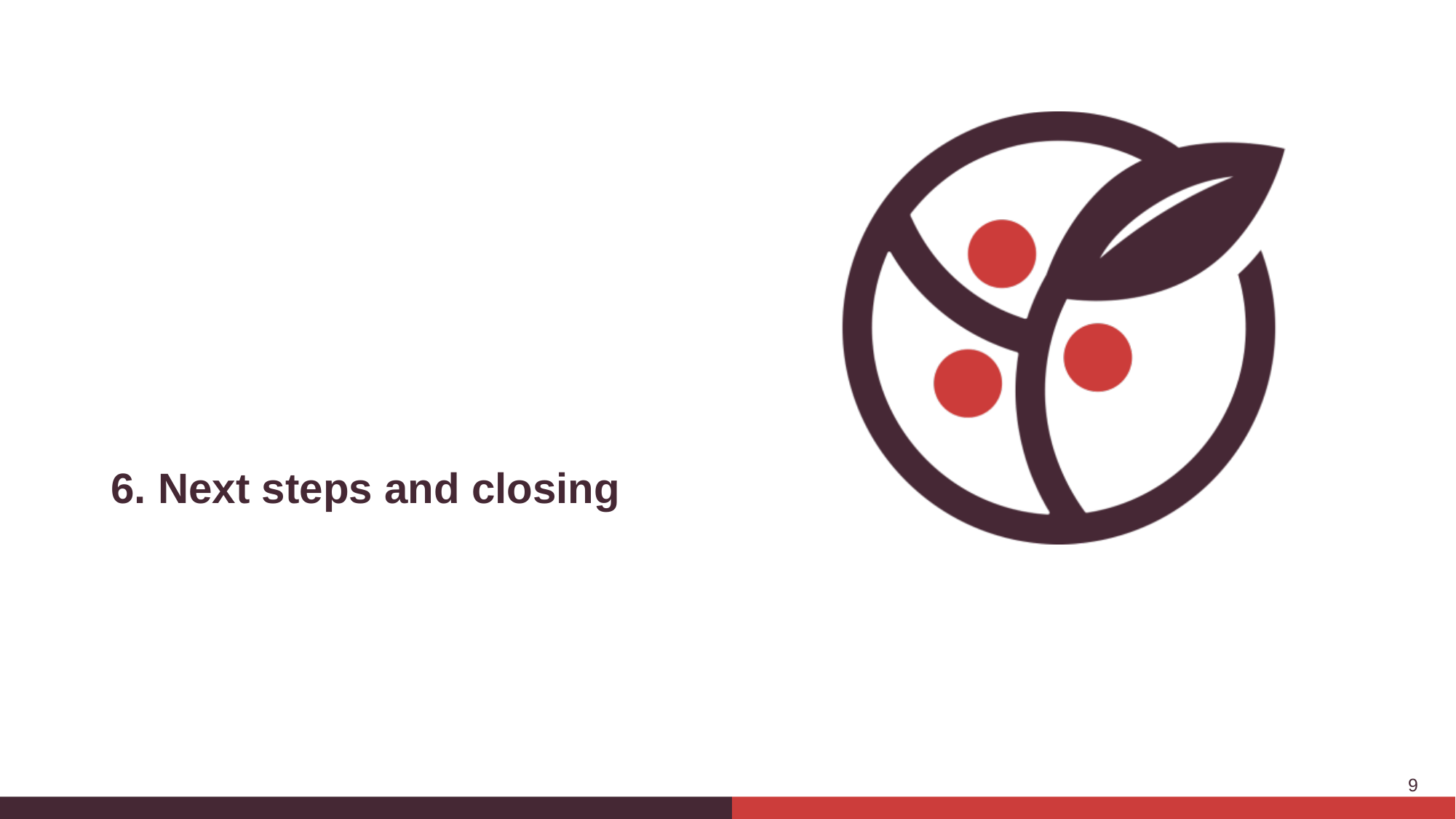

# 6. Next steps and closing
9